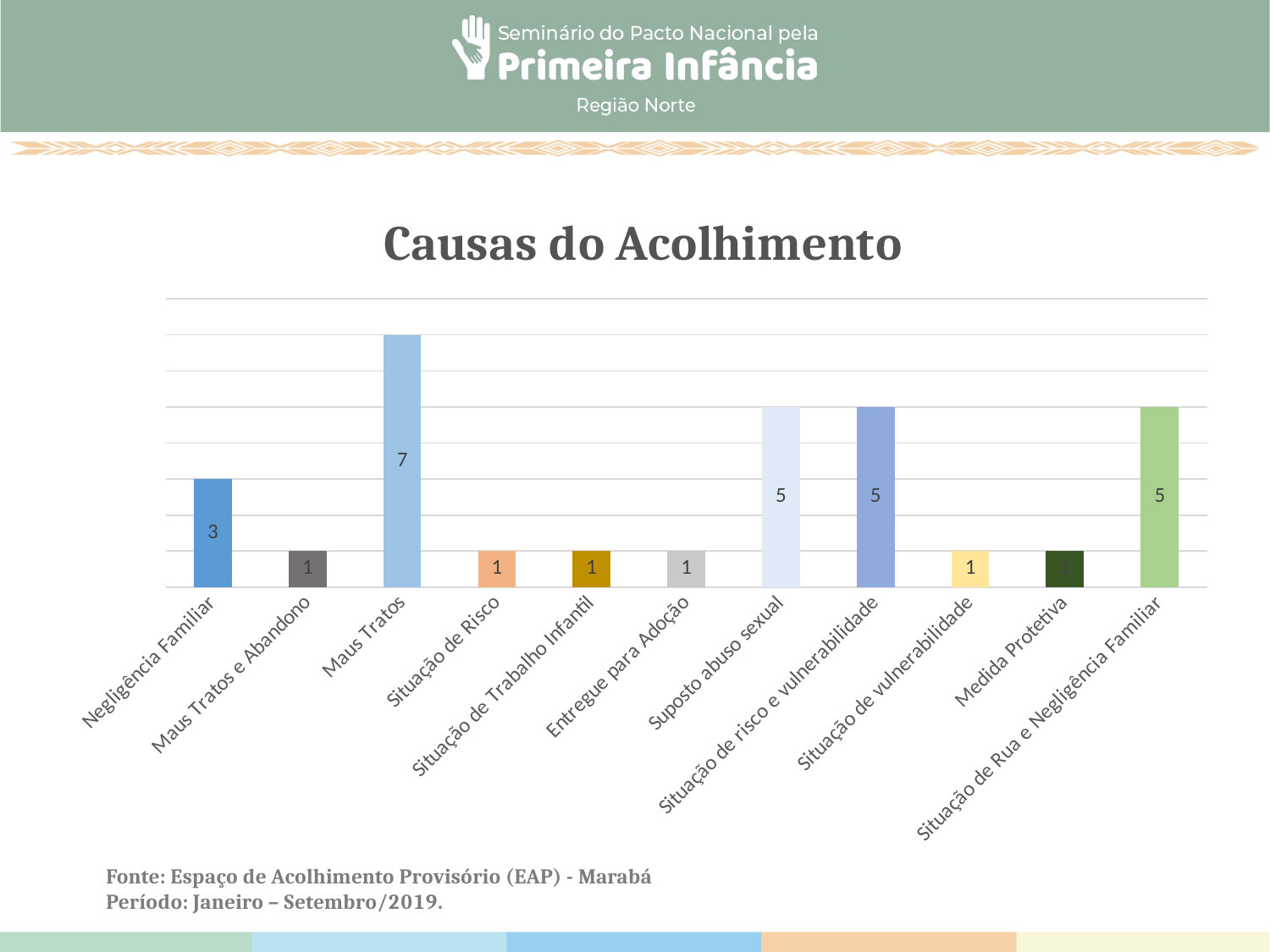

### Chart: Causas do Acolhimento

| Category | Negligência Familiar | Maus Tratos e Abandono | Maus Tratos | Situação de Risco | Situação de Trabalho Infantil | Entregue para Adoção |
|---|---|---|---|---|---|---|
| Negligência Familiar | 3.0 | None | None | None | None | None |
| Maus Tratos e Abandono | 1.0 | None | None | None | None | None |
| Maus Tratos | 7.0 | None | None | None | None | None |
| Situação de Risco | 1.0 | None | None | None | None | None |
| Situação de Trabalho Infantil | 1.0 | None | None | None | None | None |
| Entregue para Adoção | 1.0 | None | None | None | None | None |
| Suposto abuso sexual | 5.0 | None | None | None | None | None |
| Situação de risco e vulnerabilidade | 5.0 | None | None | None | None | None |
| Situação de vulnerabilidade | 1.0 | None | None | None | None | None |
| Medida Protetiva | 1.0 | None | None | None | None | None |
| Situação de Rua e Negligência Familiar | 5.0 | None | None | None | None | None |

Fonte: Espaço de Acolhimento Provisório (EAP) - Marabá
Período: Janeiro – Setembro/2019.